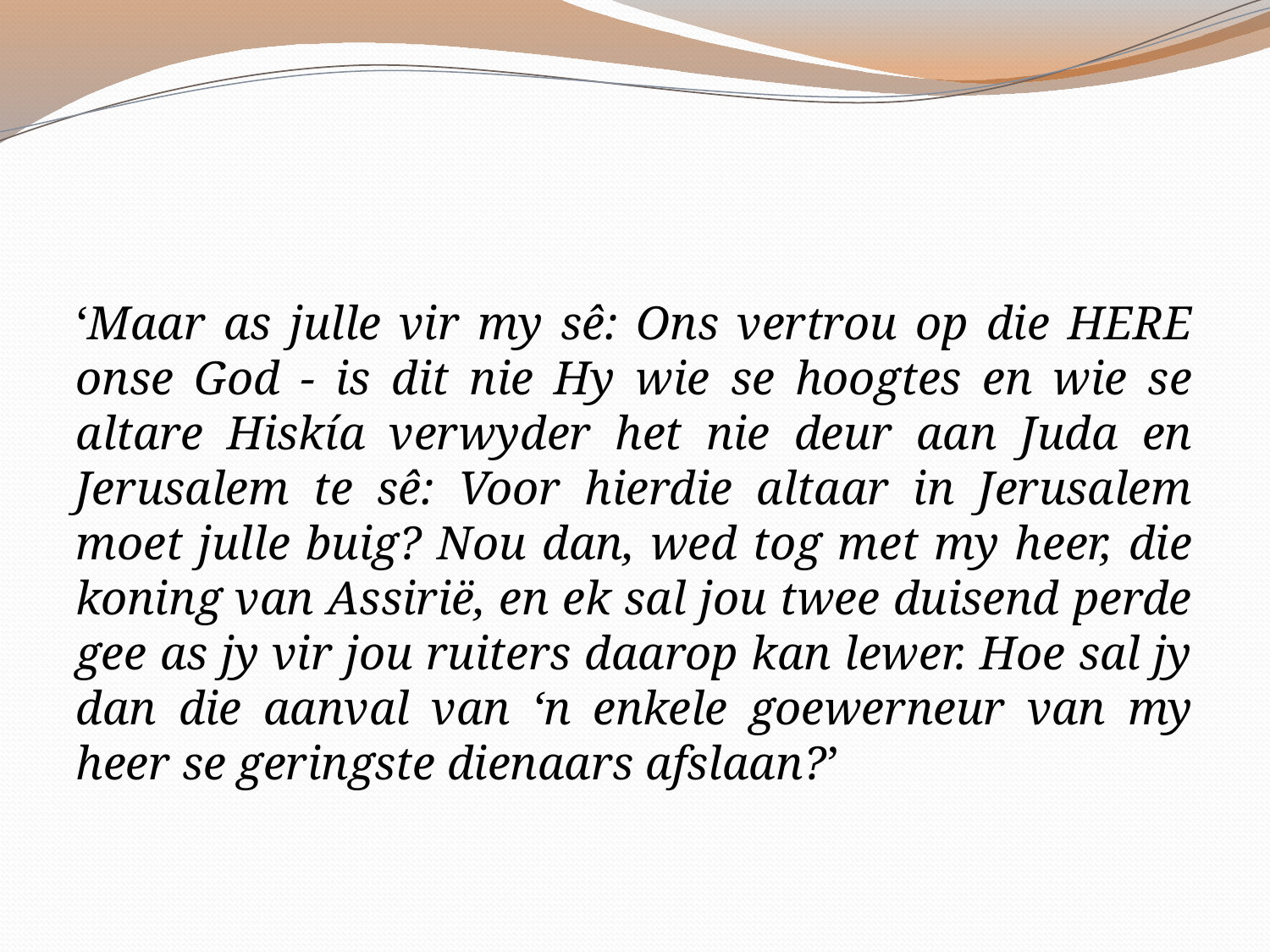

‘Maar as julle vir my sê: Ons vertrou op die HERE onse God - is dit nie Hy wie se hoogtes en wie se altare Hiskía verwyder het nie deur aan Juda en Jerusalem te sê: Voor hierdie altaar in Jerusalem moet julle buig? Nou dan, wed tog met my heer, die koning van Assirië, en ek sal jou twee duisend perde gee as jy vir jou ruiters daarop kan lewer. Hoe sal jy dan die aanval van ‘n enkele goewerneur van my heer se geringste dienaars afslaan?’